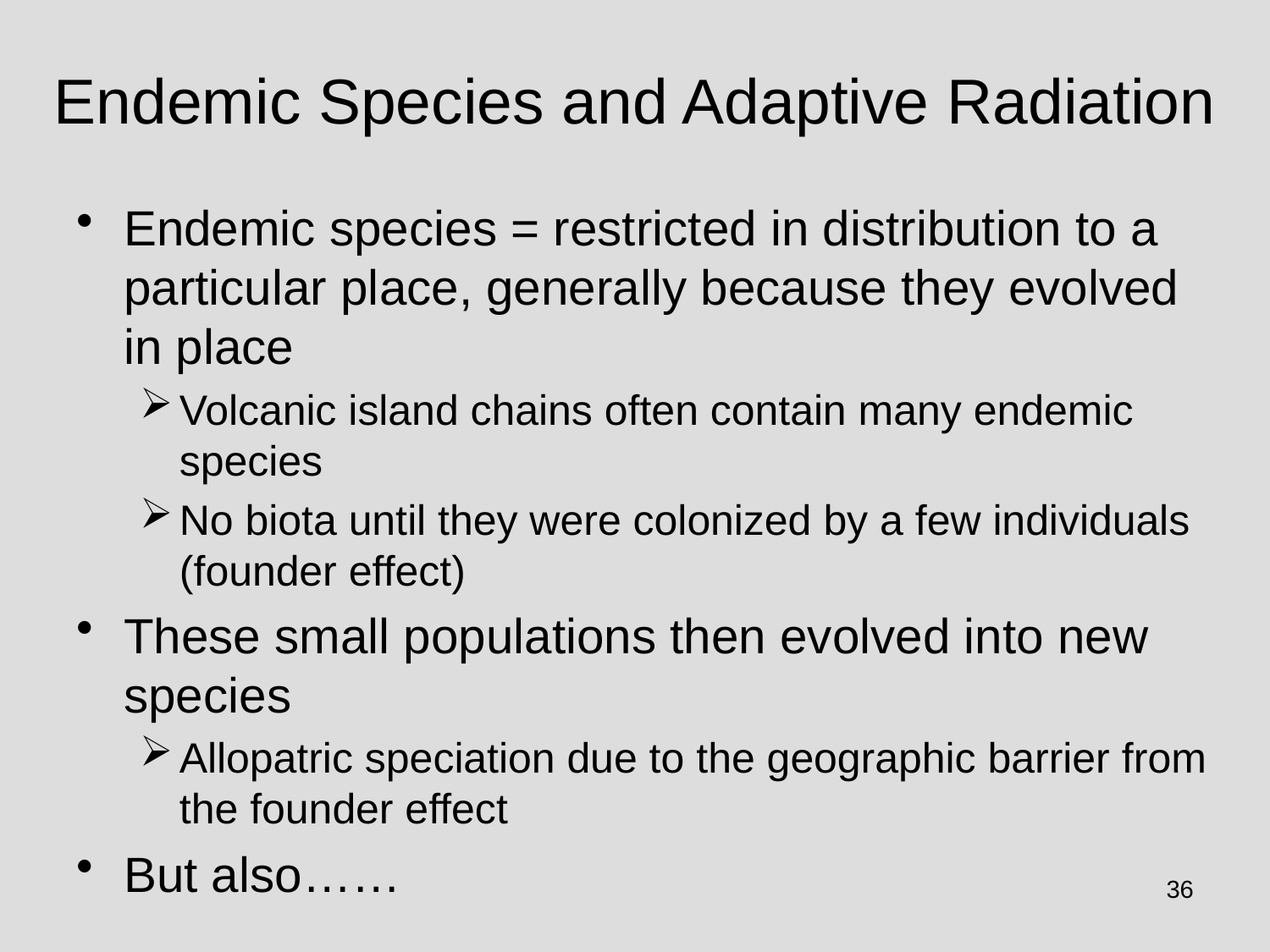

# Endemic Species and Adaptive Radiation
Endemic species = restricted in distribution to a particular place, generally because they evolved in place
Volcanic island chains often contain many endemic species
No biota until they were colonized by a few individuals (founder effect)
These small populations then evolved into new species
Allopatric speciation due to the geographic barrier from the founder effect
But also……
36